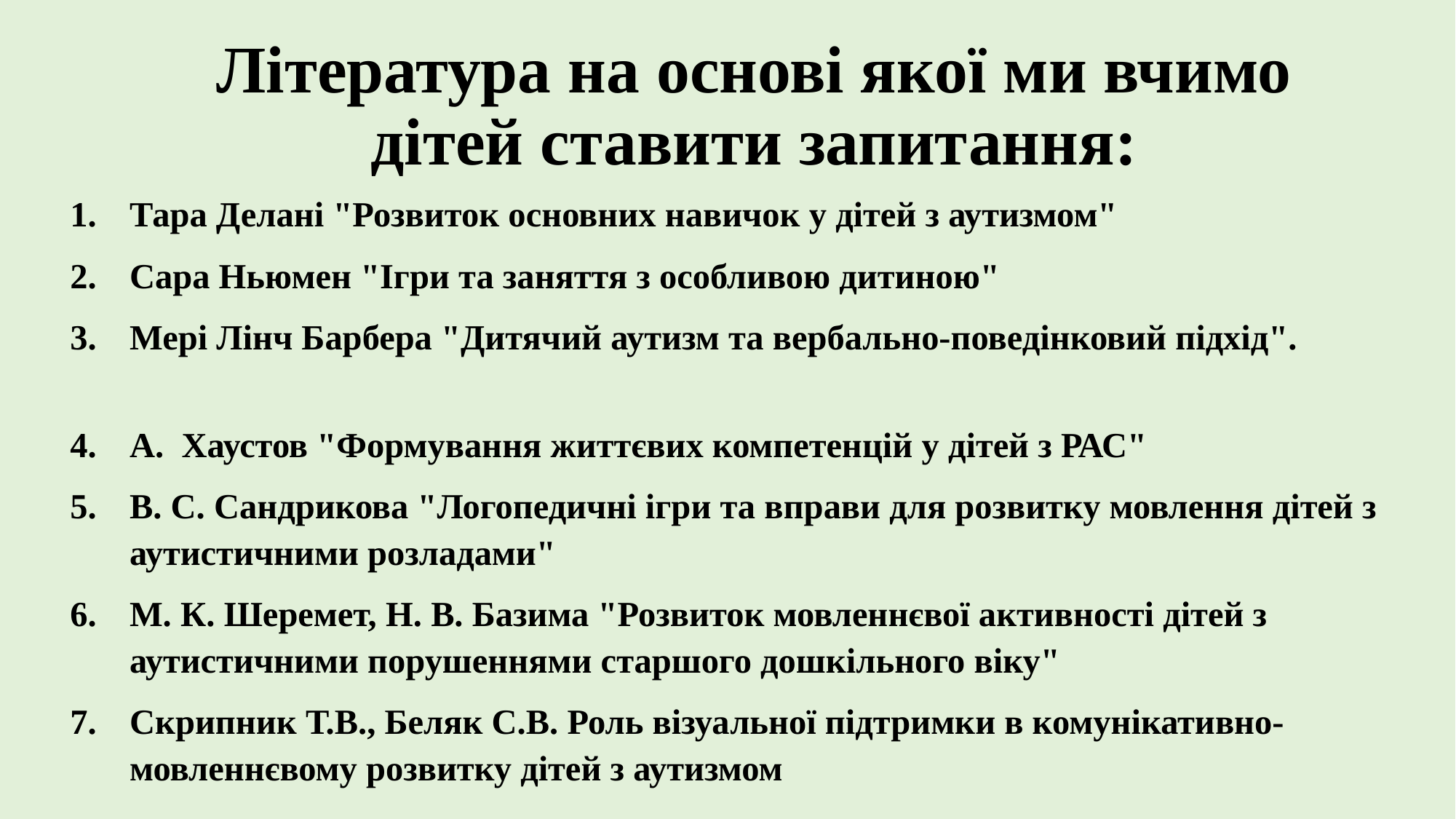

# Література на основі якої ми вчимо дітей ставити запитання:
Тара Делані "Розвиток основних навичок у дітей з аутизмом"
Сара Ньюмен "Ігри та заняття з особливою дитиною"
Мері Лінч Барбера "Дитячий аутизм та вербально-поведінковий підхід".
А.  Хаустов "Формування життєвих компетенцій у дітей з РАС"
В. С. Сандрикова "Логопедичні ігри та вправи для розвитку мовлення дітей з аутистичними розладами"
М. К. Шеремет, Н. В. Базима "Розвиток мовленнєвої активності дітей з аутистичними порушеннями старшого дошкільного віку"
Скрипник Т.В., Беляк С.В. Роль візуальної підтримки в комунікативно-мовленнєвому розвитку дітей з аутизмом